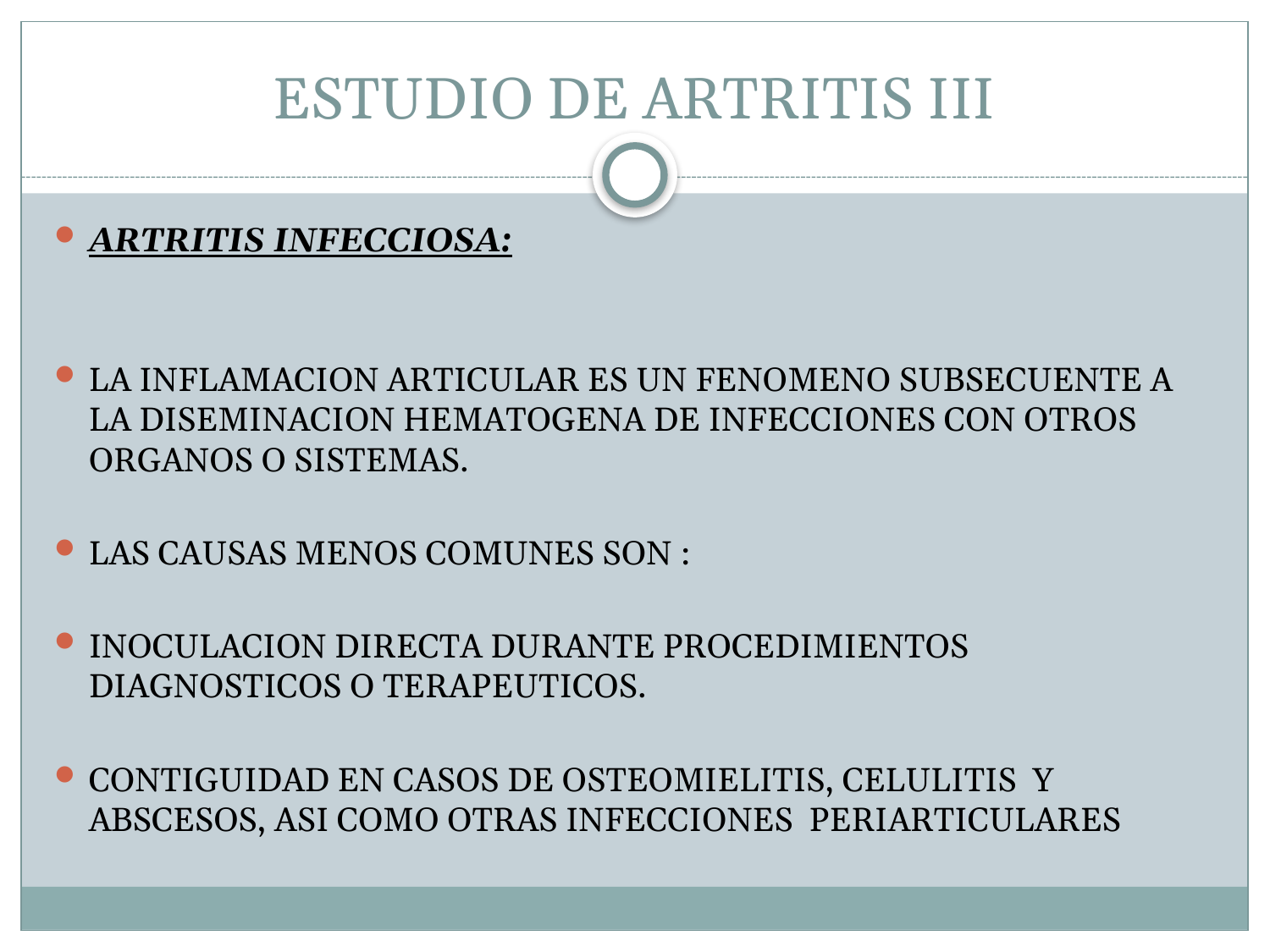

# ESTUDIO DE ARTRITIS III
ARTRITIS INFECCIOSA:

LA INFLAMACION ARTICULAR ES UN FENOMENO SUBSECUENTE A LA DISEMINACION HEMATOGENA DE INFECCIONES CON OTROS ORGANOS O SISTEMAS.

LAS CAUSAS MENOS COMUNES SON :

INOCULACION DIRECTA DURANTE PROCEDIMIENTOS DIAGNOSTICOS O TERAPEUTICOS.

CONTIGUIDAD EN CASOS DE OSTEOMIELITIS, CELULITIS  Y ABSCESOS, ASI COMO OTRAS INFECCIONES  PERIARTICULARES